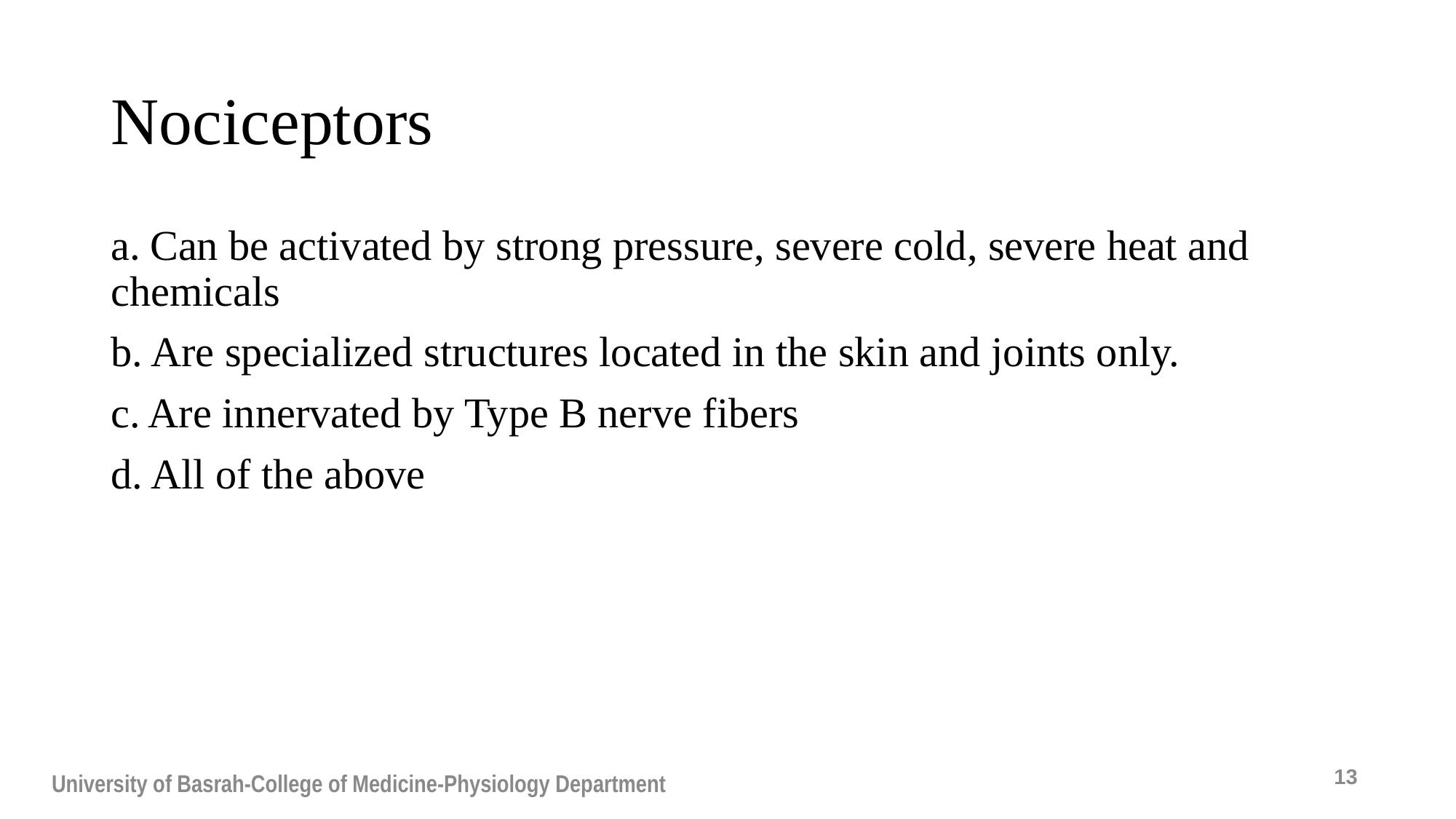

# Nociceptors
a. Can be activated by strong pressure, severe cold, severe heat and chemicals
b. Are specialized structures located in the skin and joints only.
c. Are innervated by Type B nerve fibers
d. All of the above
13
University of Basrah-College of Medicine-Physiology Department